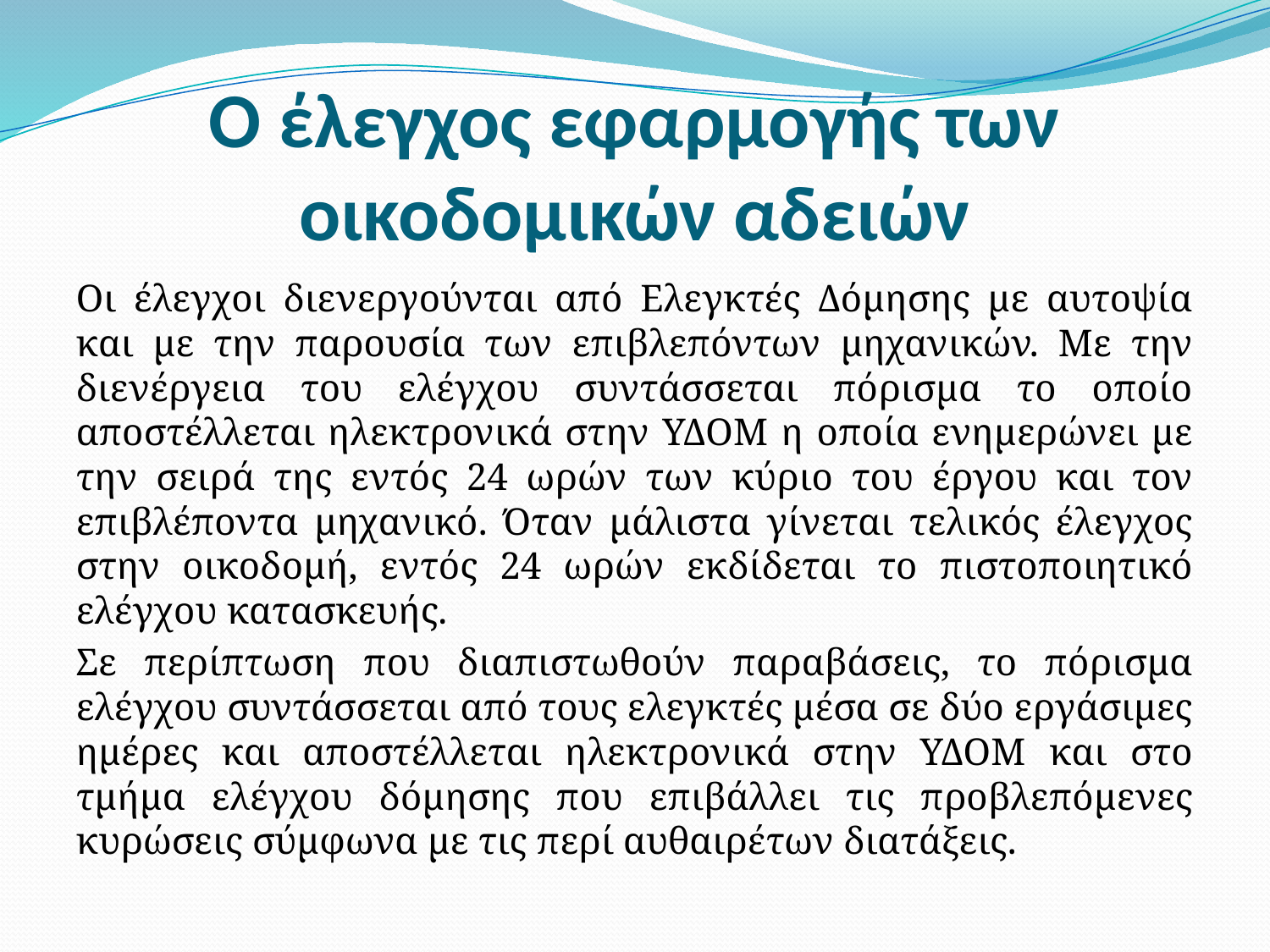

# Ο έλεγχος εφαρμογής των οικοδομικών αδειών
Οι έλεγχοι διενεργούνται από Ελεγκτές Δόμησης με αυτοψία και με την παρουσία των επιβλεπόντων μηχανικών. Με την διενέργεια του ελέγχου συντάσσεται πόρισμα το οποίο αποστέλλεται ηλεκτρονικά στην ΥΔΟΜ η οποία ενημερώνει με την σειρά της εντός 24 ωρών των κύριο του έργου και τον επιβλέποντα μηχανικό. Όταν μάλιστα γίνεται τελικός έλεγχος στην οικοδομή, εντός 24 ωρών εκδίδεται το πιστοποιητικό ελέγχου κατασκευής.
Σε περίπτωση που διαπιστωθούν παραβάσεις, το πόρισμα ελέγχου συντάσσεται από τους ελεγκτές μέσα σε δύο εργάσιμες ημέρες και αποστέλλεται ηλεκτρονικά στην ΥΔΟΜ και στο τμήμα ελέγχου δόμησης που επιβάλλει τις προβλεπόμενες κυρώσεις σύμφωνα με τις περί αυθαιρέτων διατάξεις.